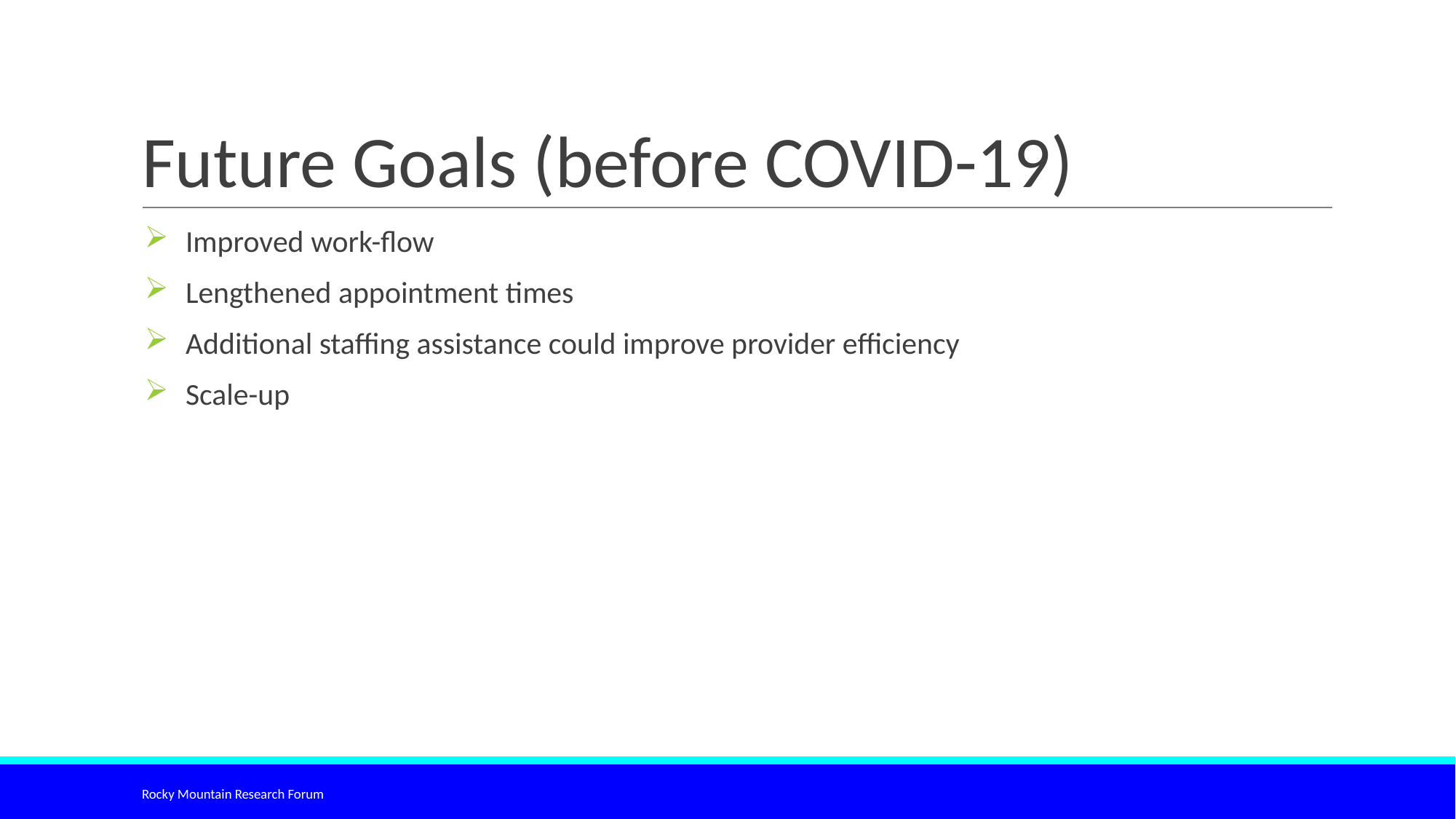

# Future Goals (before COVID-19)
Improved work-flow
Lengthened appointment times
Additional staffing assistance could improve provider efficiency
Scale-up

Rocky Mountain Research Forum